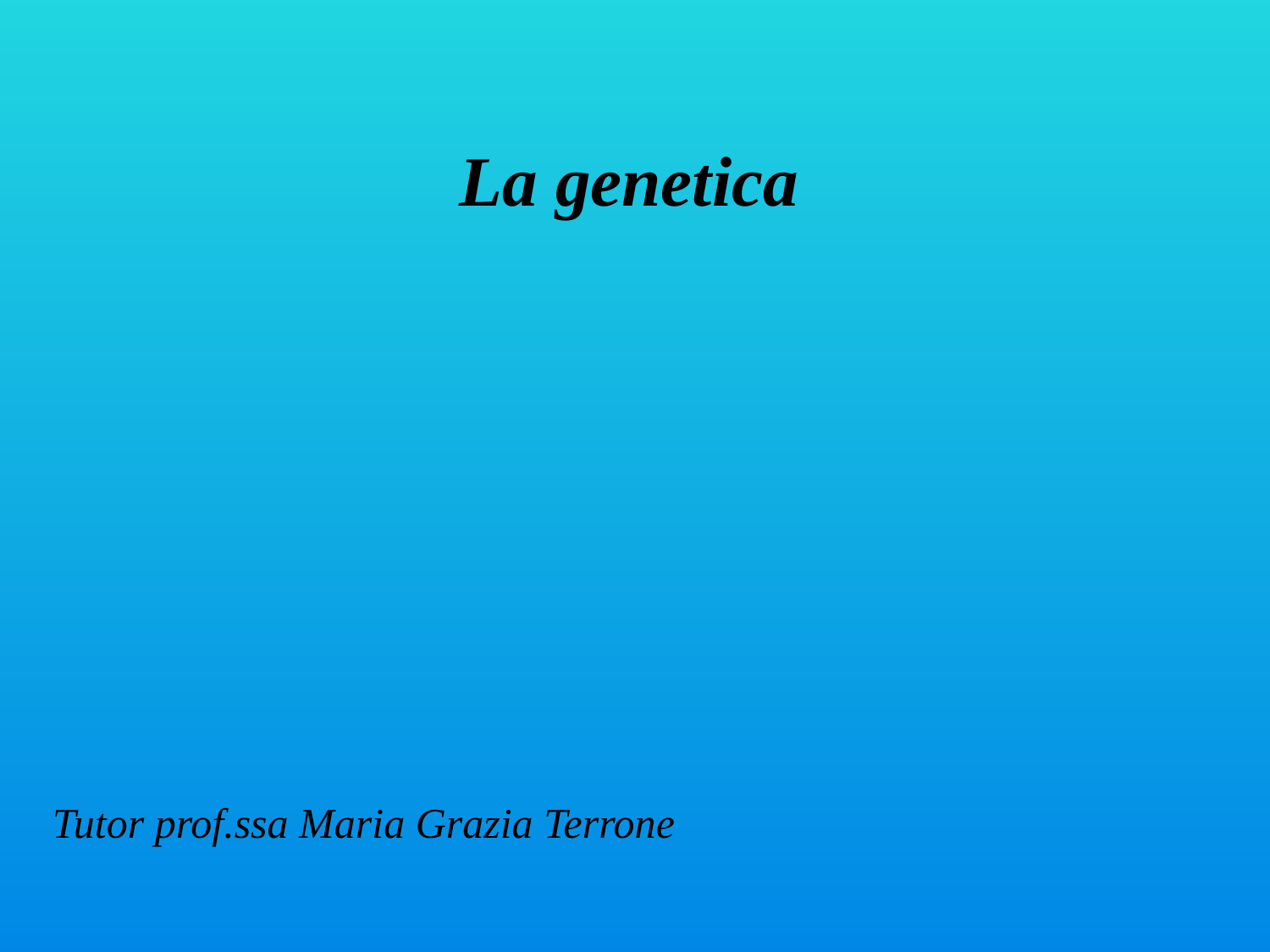

# La genetica
Tutor prof.ssa Maria Grazia Terrone